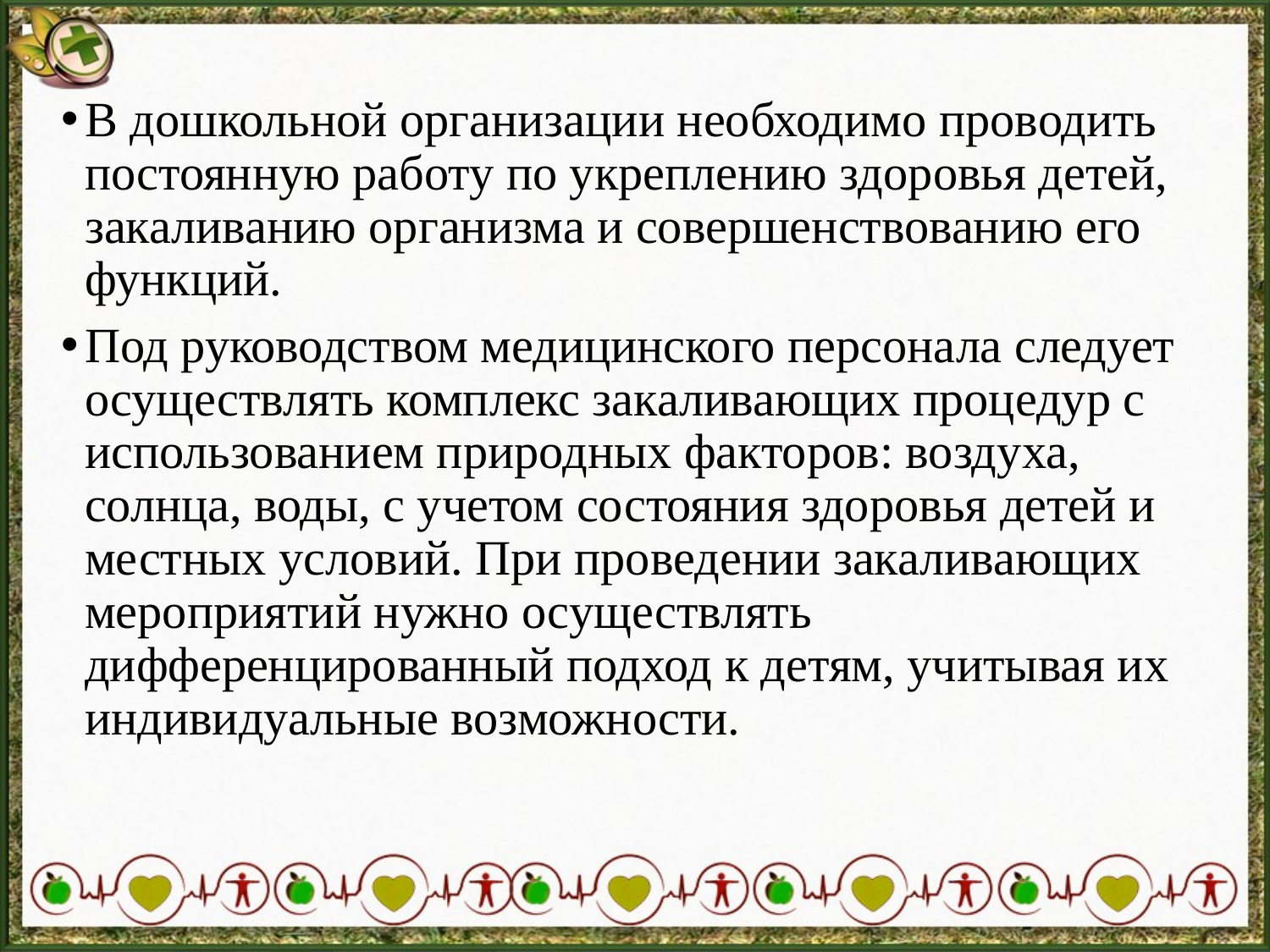

В дошкольной организации необходимо проводить постоянную работу по укреплению здоровья детей, закаливанию организма и совершенствованию его функций.
Под руководством медицинского персонала следует осуществлять комплекс закаливающих процедур с использованием природных факторов: воздуха, солнца, воды, с учетом состояния здоровья детей и местных условий. При проведении закаливающих мероприятий нужно осуществлять дифференцированный подход к детям, учитывая их индивидуальные возможности.